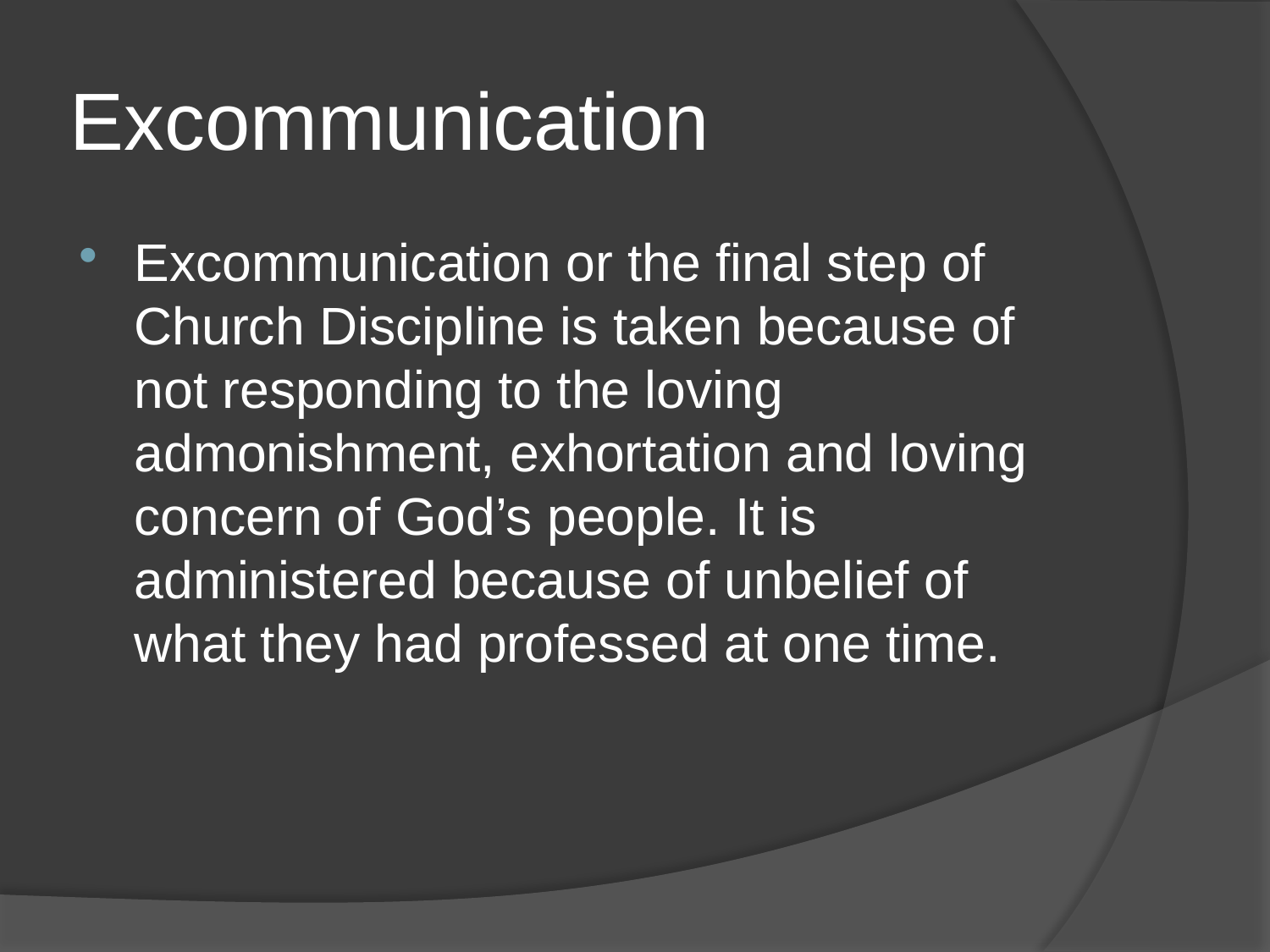

# Excommunication
Excommunication or the final step of Church Discipline is taken because of not responding to the loving admonishment, exhortation and loving concern of God’s people. It is administered because of unbelief of what they had professed at one time.